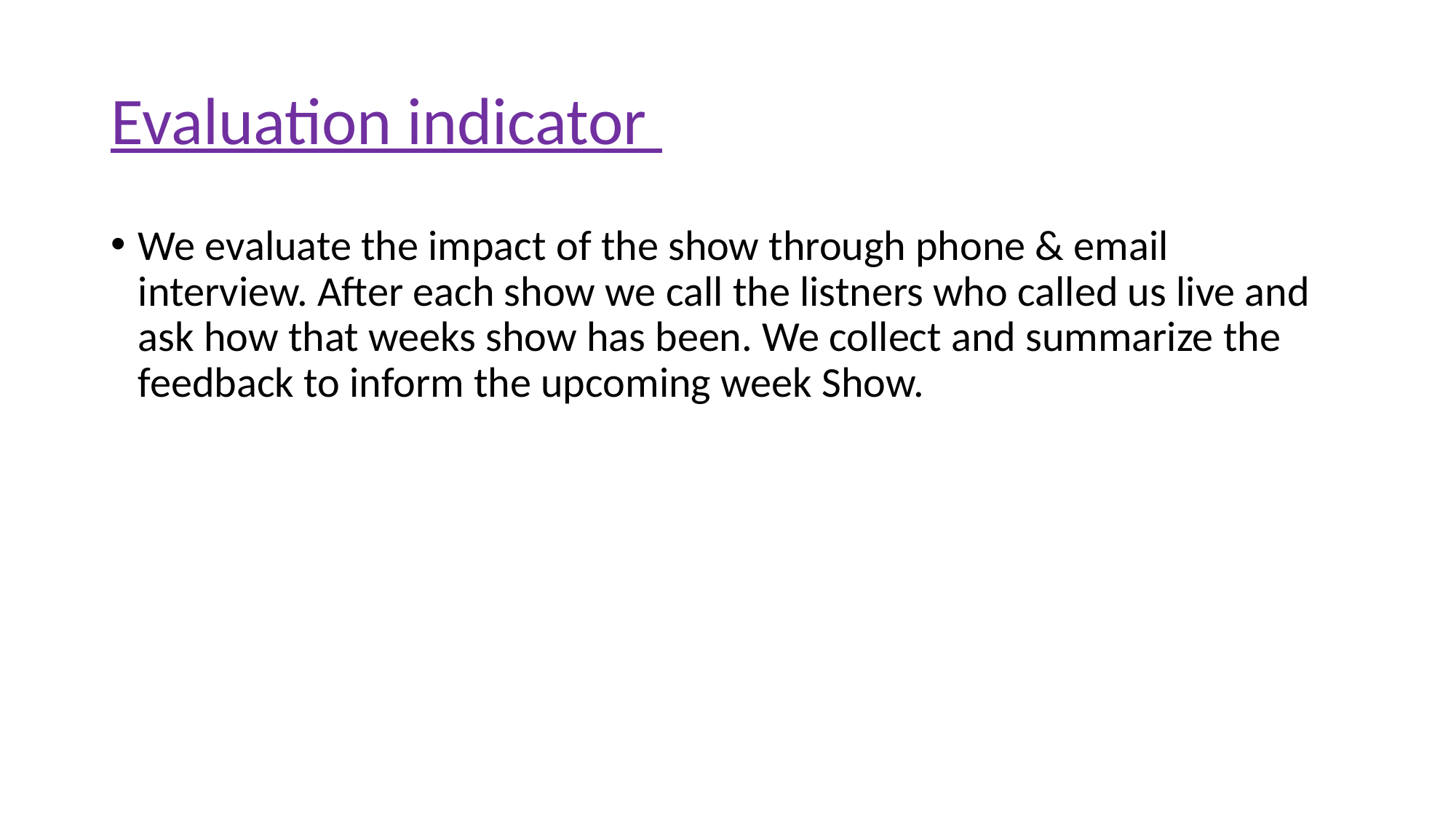

# Evaluation indicator
We evaluate the impact of the show through phone & email interview. After each show we call the listners who called us live and ask how that weeks show has been. We collect and summarize the feedback to inform the upcoming week Show.